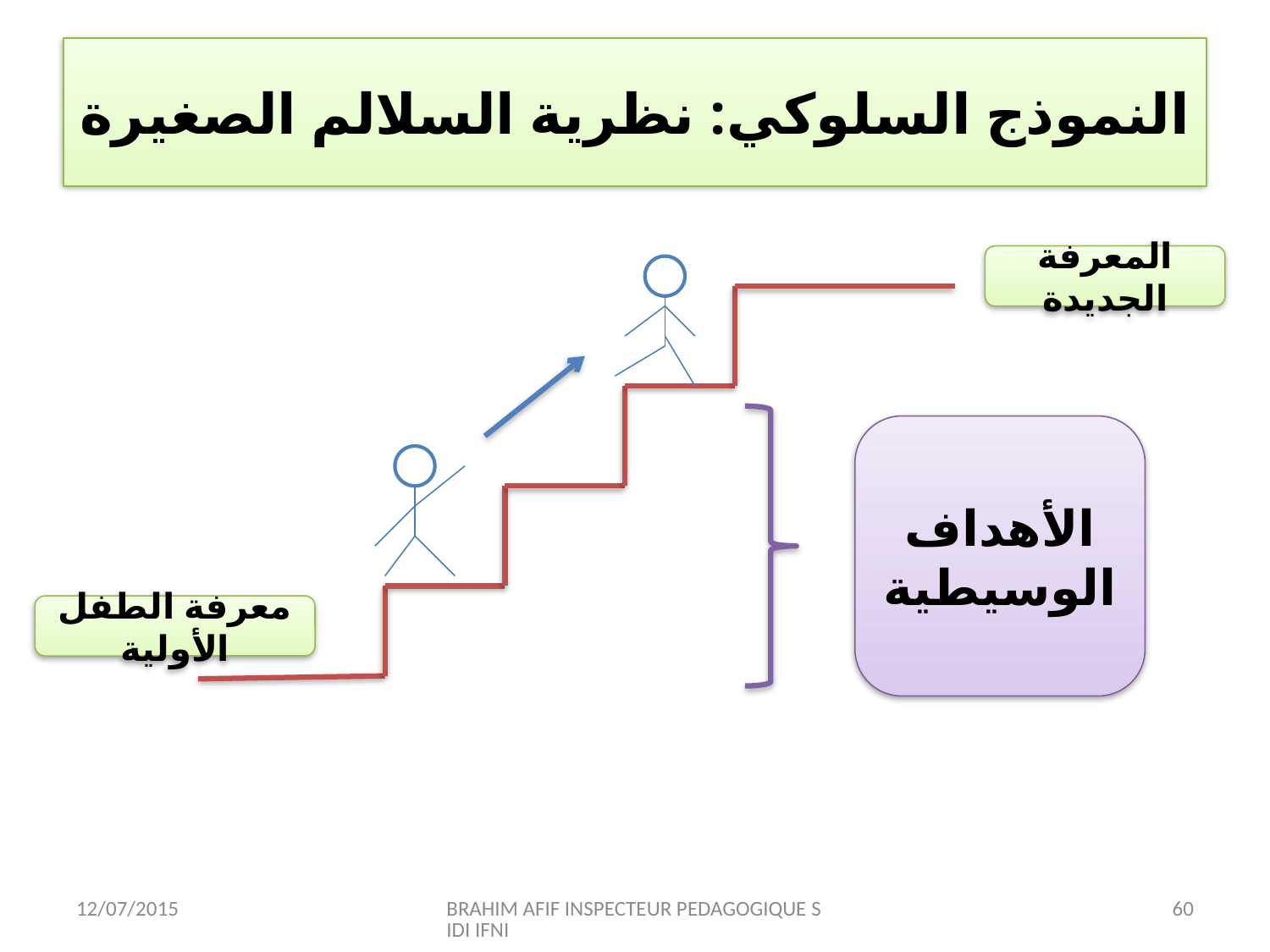

# النموذج السلوكي: نظرية السلالم الصغيرة

المعرفة الجديدة

الأهداف الوسيطية

معرفة الطفل الأولية
12/07/2015
BRAHIM AFIF INSPECTEUR PEDAGOGIQUE SIDI IFNI
60